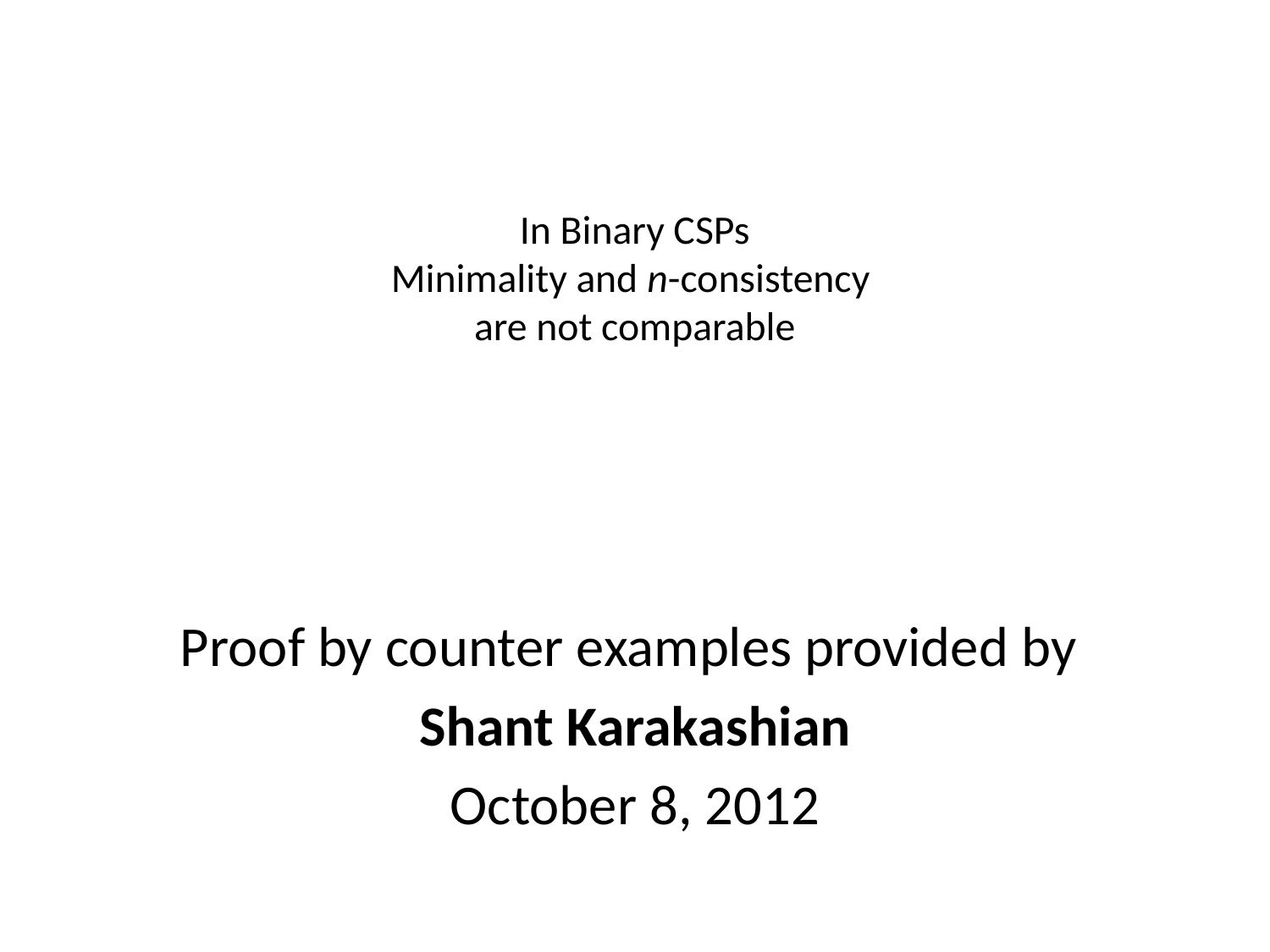

# In Binary CSPs Minimality and n-consistency are not comparable
Proof by counter examples provided by
Shant Karakashian
October 8, 2012